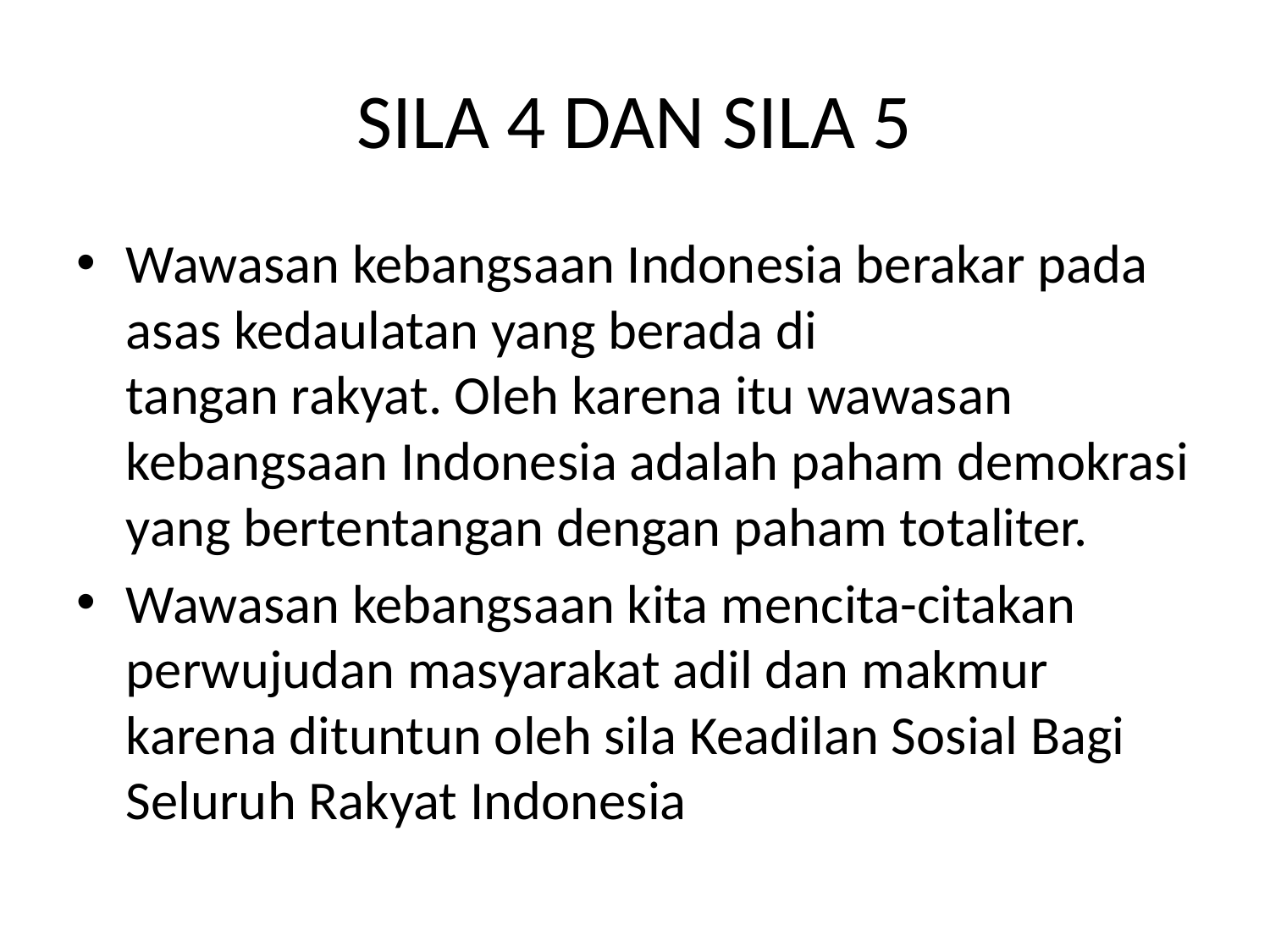

# SILA 4 DAN SILA 5
Wawasan kebangsaan Indonesia berakar pada asas kedaulatan yang berada di
tangan rakyat. Oleh karena itu wawasan kebangsaan Indonesia adalah paham demokrasi
yang bertentangan dengan paham totaliter.
Wawasan kebangsaan kita mencita-citakan perwujudan masyarakat adil dan makmur karena dituntun oleh sila Keadilan Sosial Bagi Seluruh Rakyat Indonesia